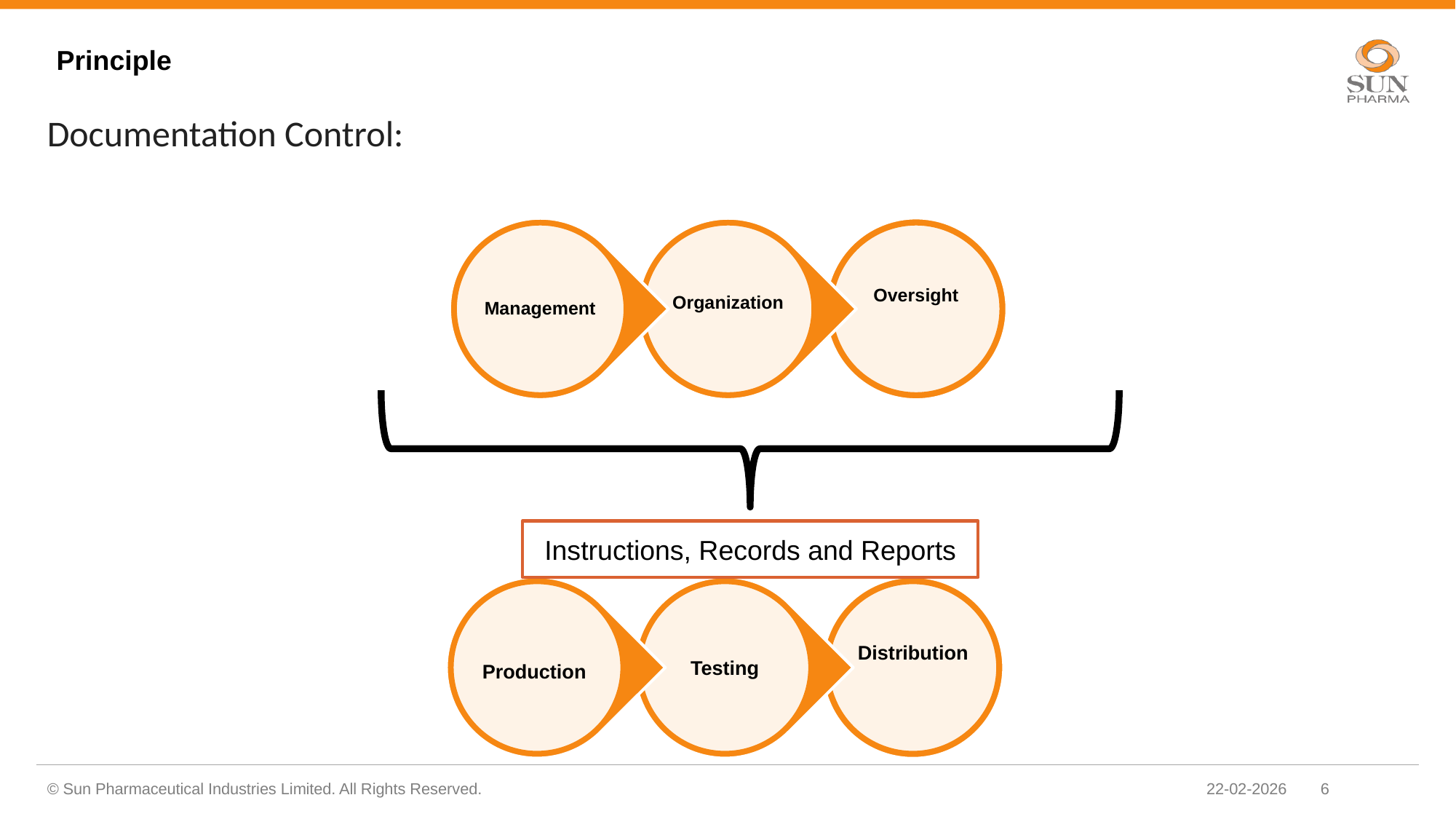

# Principle

Documentation Control:

Oversight

Organization
Management
Distribution

Testing

Production
Instructions, Records and Reports
© Sun Pharmaceutical Industries Limited. All Rights Reserved.
22-02-2026

6